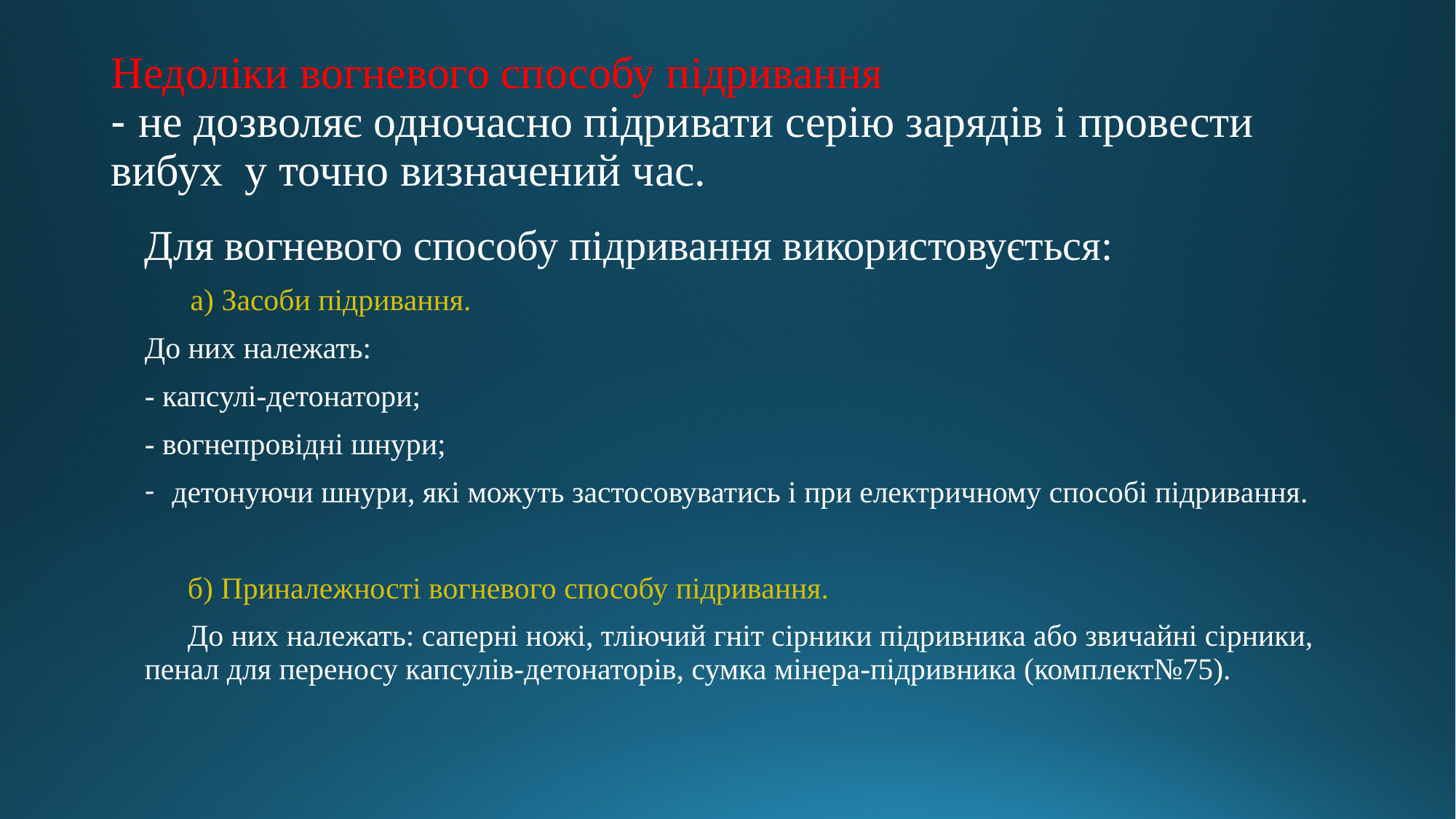

# Недоліки вогневого способу підривання - не дозволяє одночасно підривати серію зарядів і провести вибух  у точно визначений час.
Для вогневого способу підривання використовується:
      а) Засоби підривання.
До них належать:
- капсулі-детонатори;
- вогнепровідні шнури;
детонуючи шнури, які можуть застосовуватись і при електричному способі підривання.

б) Приналежності вогневого способу підривання.
До них належать: саперні ножі, тліючий гніт сірники підривника або звичайні сірники, пенал для переносу капсулів-детонаторів, сумка мінера-підривника (комплект№75).